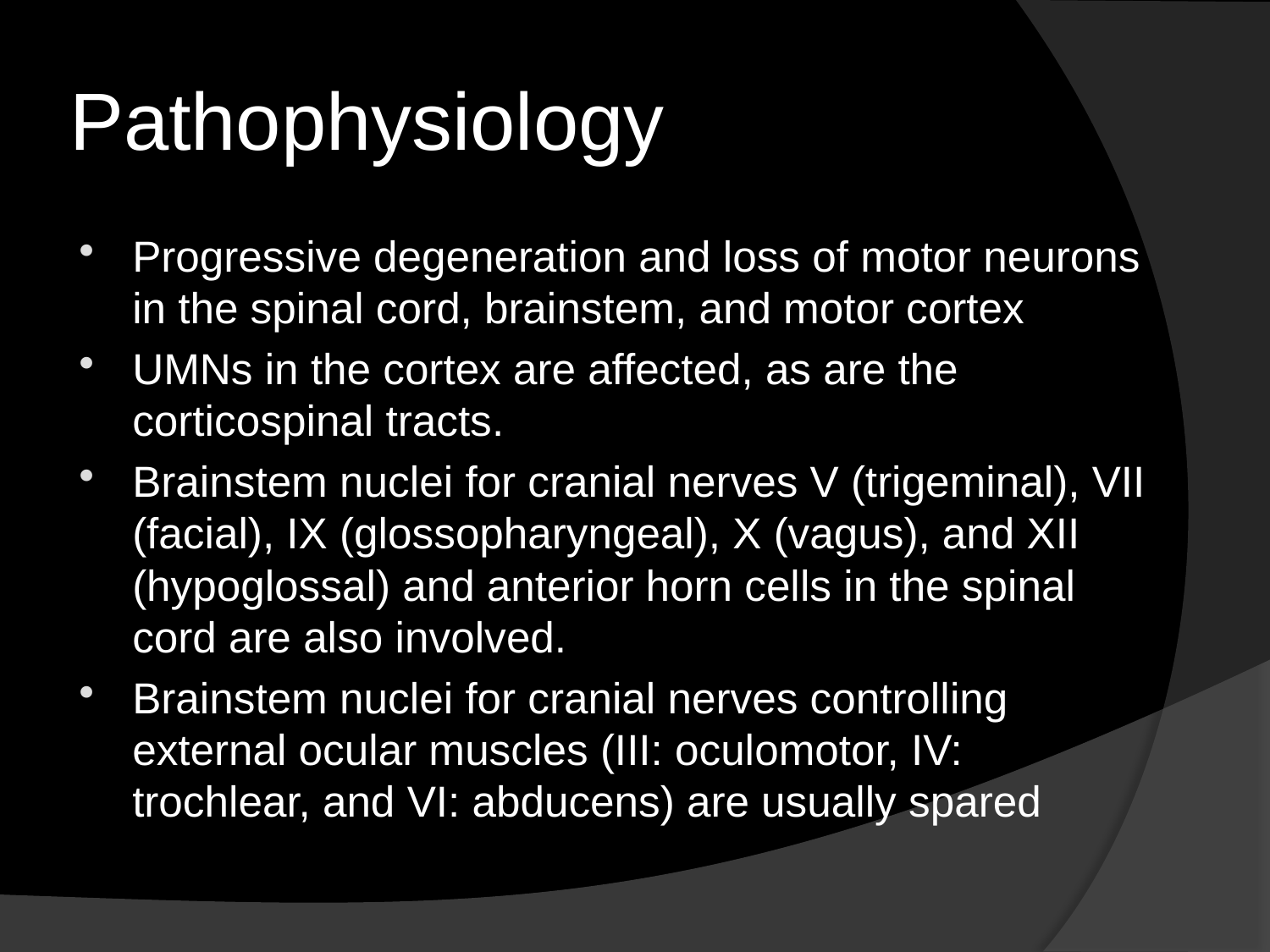

# Pathophysiology
Progressive degeneration and loss of motor neurons in the spinal cord, brainstem, and motor cortex
UMNs in the cortex are affected, as are the corticospinal tracts.
Brainstem nuclei for cranial nerves V (trigeminal), VII (facial), IX (glossopharyngeal), X (vagus), and XII (hypoglossal) and anterior horn cells in the spinal cord are also involved.
Brainstem nuclei for cranial nerves controlling external ocular muscles (III: oculomotor, IV: trochlear, and VI: abducens) are usually spared